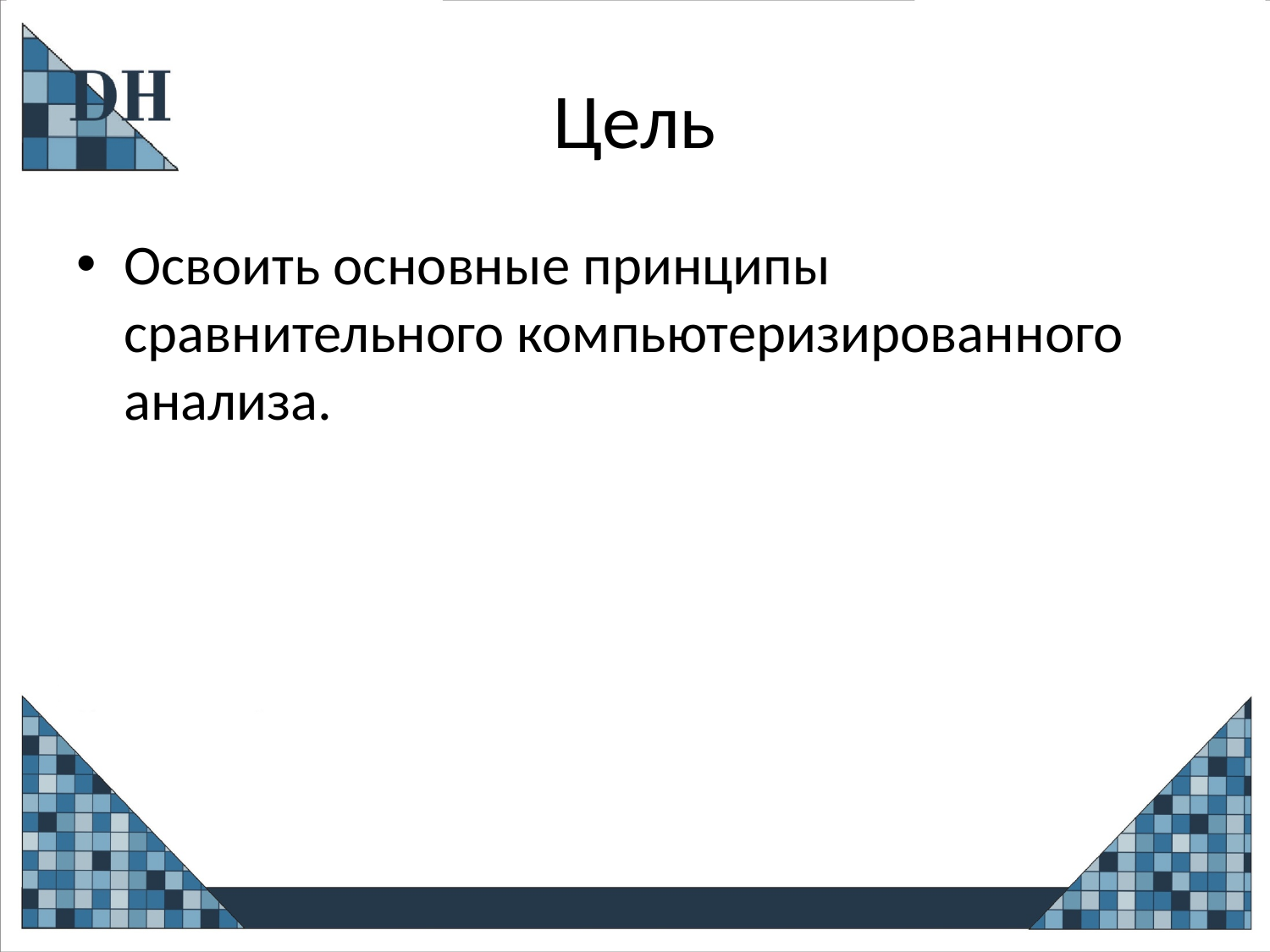

# Цель
Освоить основные принципы сравнительного компьютеризированного анализа.